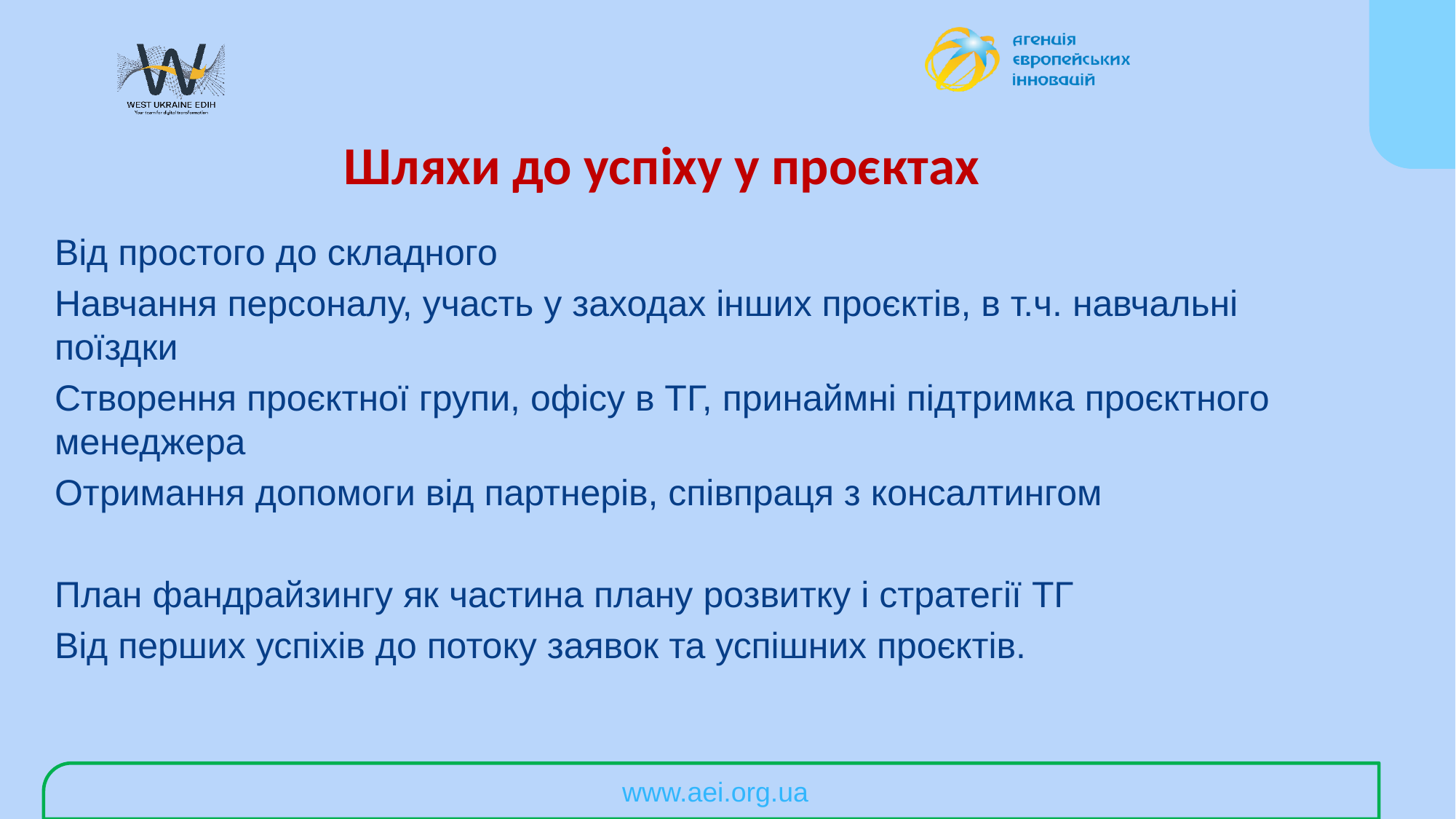

# Шляхи до успіху у проєктах
Від простого до складного
Навчання персоналу, участь у заходах інших проєктів, в т.ч. навчальні поїздки
Створення проєктної групи, офісу в ТГ, принаймні підтримка проєктного менеджера
Отримання допомоги від партнерів, співпраця з консалтингом

План фандрайзингу як частина плану розвитку і стратегії ТГ
Від перших успіхів до потоку заявок та успішних проєктів.